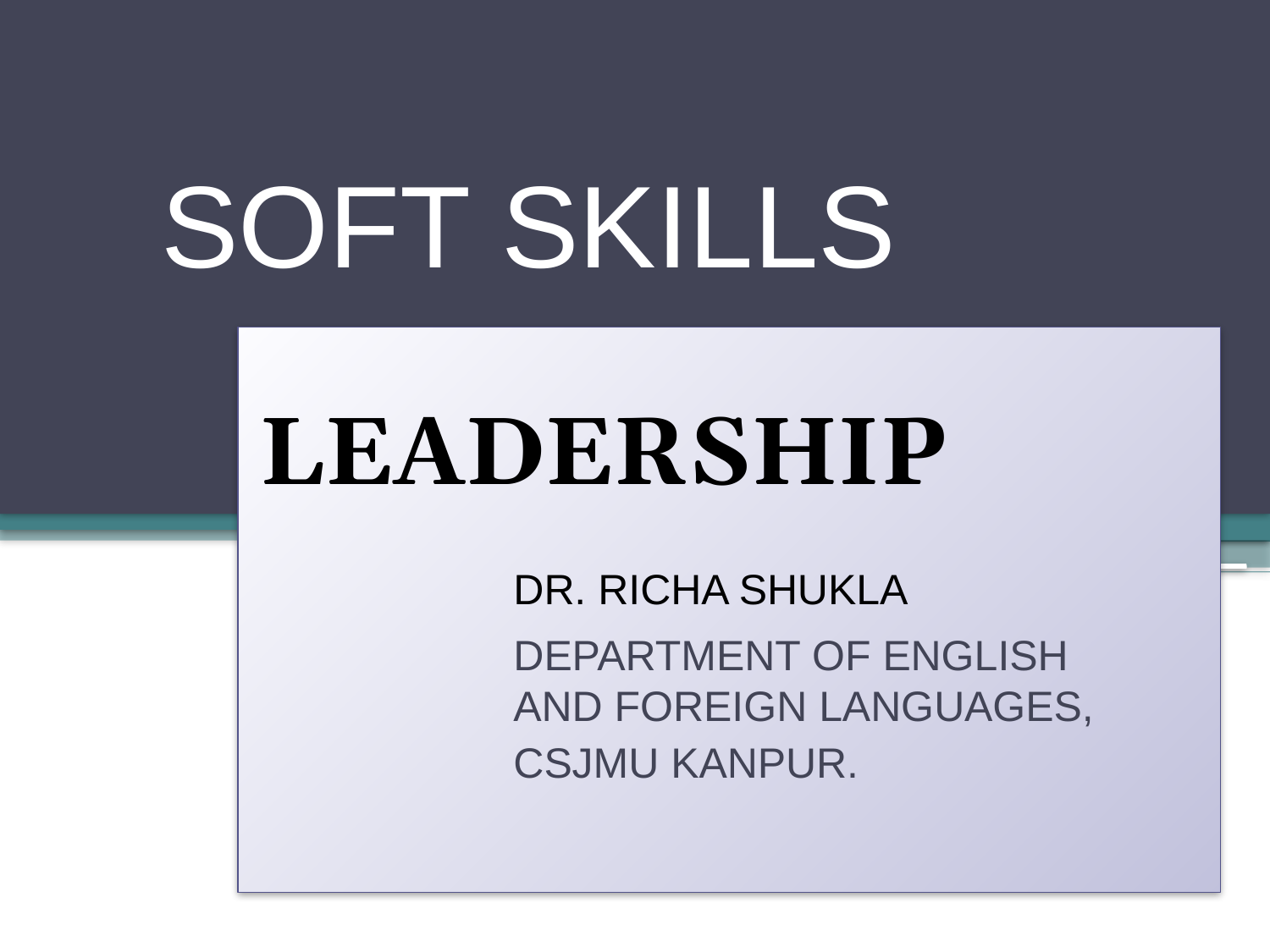

# SOFT SKILLS

LEADERSHIP
 		DR. RICHA SHUKLA
		DEPARTMENT OF ENGLISH 			AND FOREIGN LANGUAGES,
		CSJMU KANPUR.